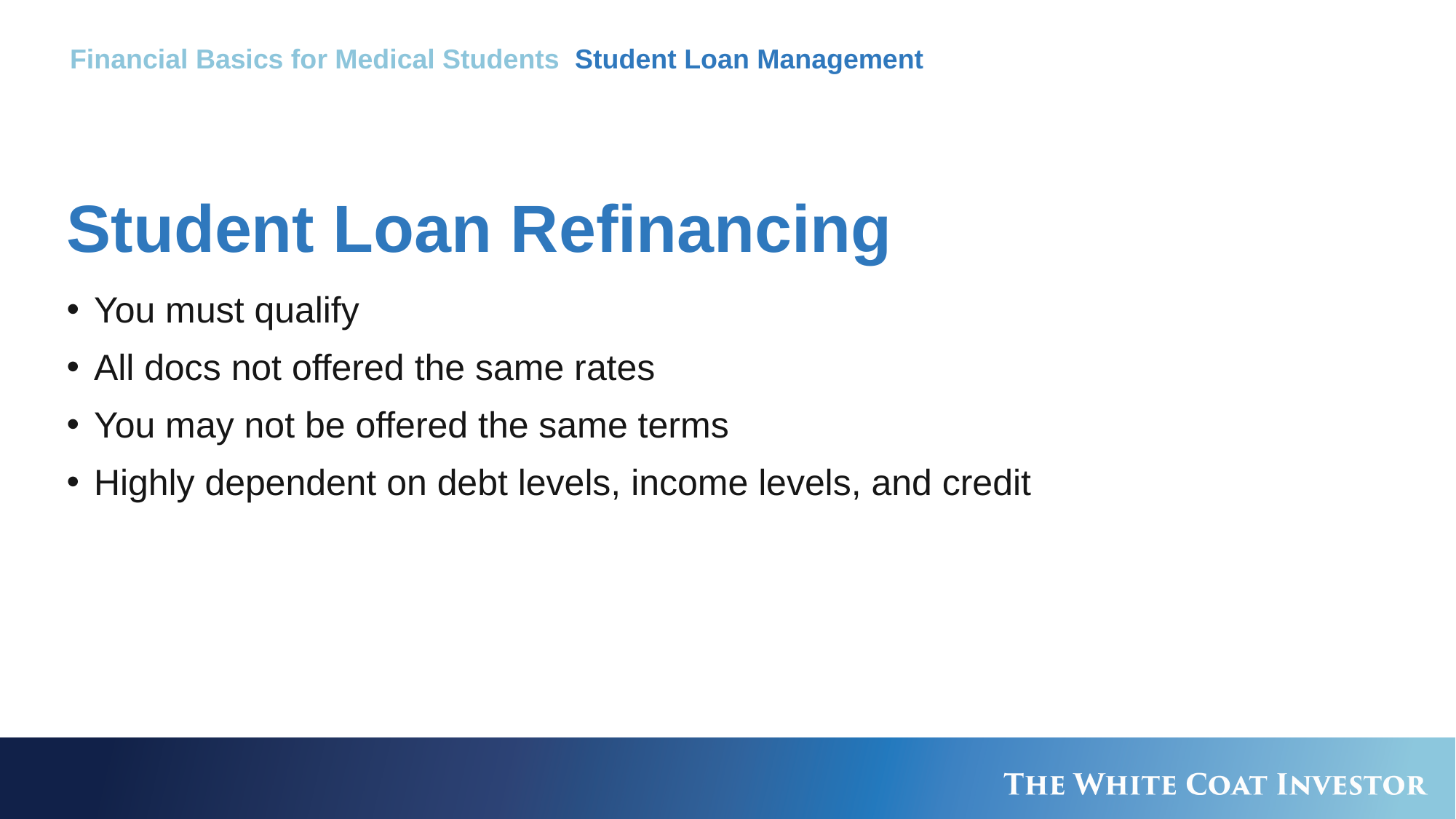

Financial Basics for Medical Students  Student Loan Management
# Student Loan Refinancing
You must qualify
All docs not offered the same rates
You may not be offered the same terms
Highly dependent on debt levels, income levels, and credit